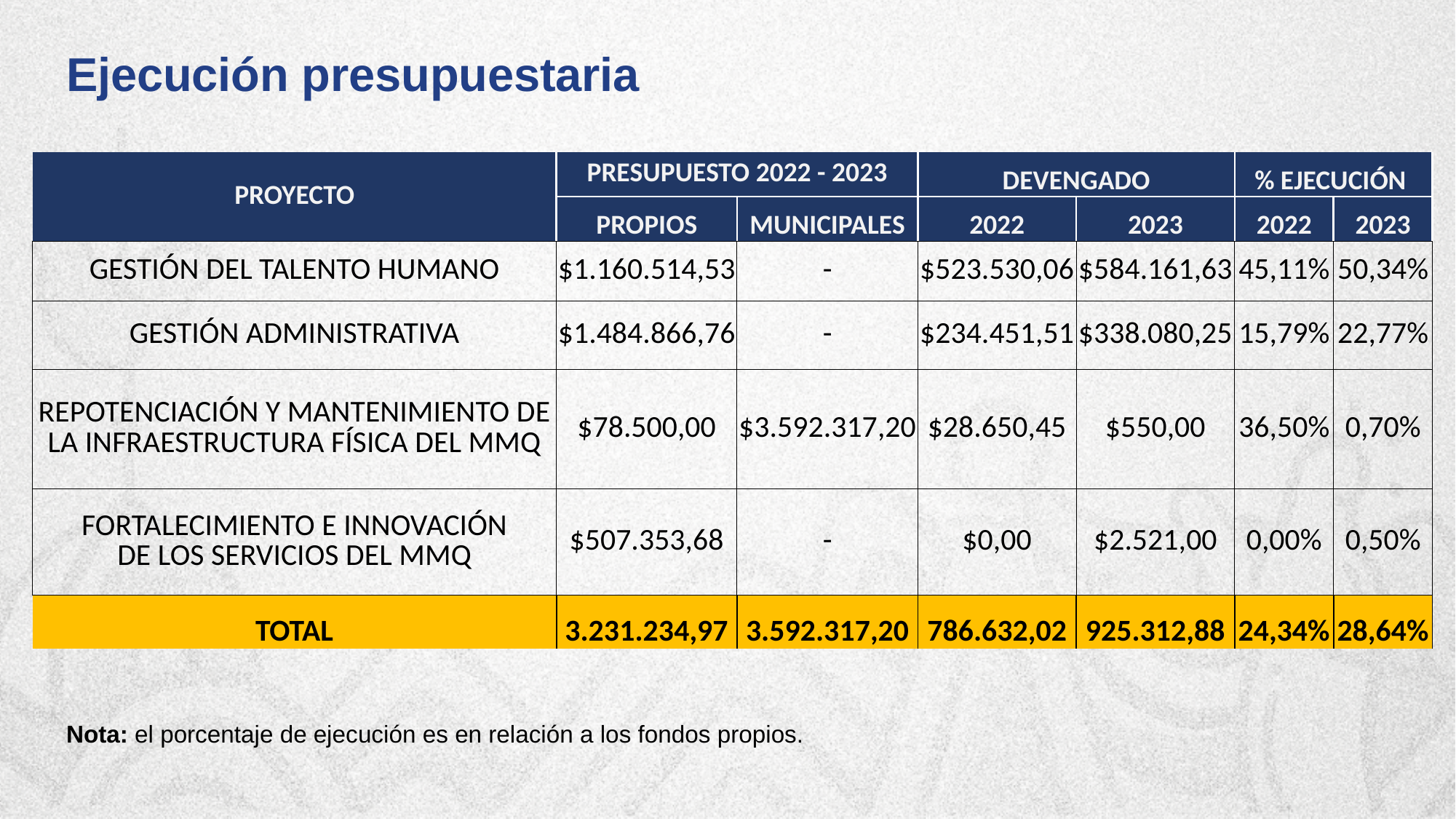

Ejecución presupuestaria
| PROYECTO | PRESUPUESTO 2022 - 2023 |  | DEVENGADO |  | % EJECUCIÓN |  |
| --- | --- | --- | --- | --- | --- | --- |
|  | PROPIOS | MUNICIPALES | 2022 | 2023 | 2022 | 2023 |
| GESTIÓN DEL TALENTO HUMANO | $1.160.514,53 | - | $523.530,06 | $584.161,63 | 45,11% | 50,34% |
| GESTIÓN ADMINISTRATIVA | $1.484.866,76 | - | $234.451,51 | $338.080,25 | 15,79% | 22,77% |
| REPOTENCIACIÓN Y MANTENIMIENTO DE LA INFRAESTRUCTURA FÍSICA DEL MMQ | $78.500,00 | $3.592.317,20 | $28.650,45 | $550,00 | 36,50% | 0,70% |
| FORTALECIMIENTO E INNOVACIÓN DE LOS SERVICIOS DEL MMQ | $507.353,68 | - | $0,00 | $2.521,00 | 0,00% | 0,50% |
| TOTAL | 3.231.234,97 | 3.592.317,20 | 786.632,02 | 925.312,88 | 24,34% | 28,64% |
Nota: el porcentaje de ejecución es en relación a los fondos propios.